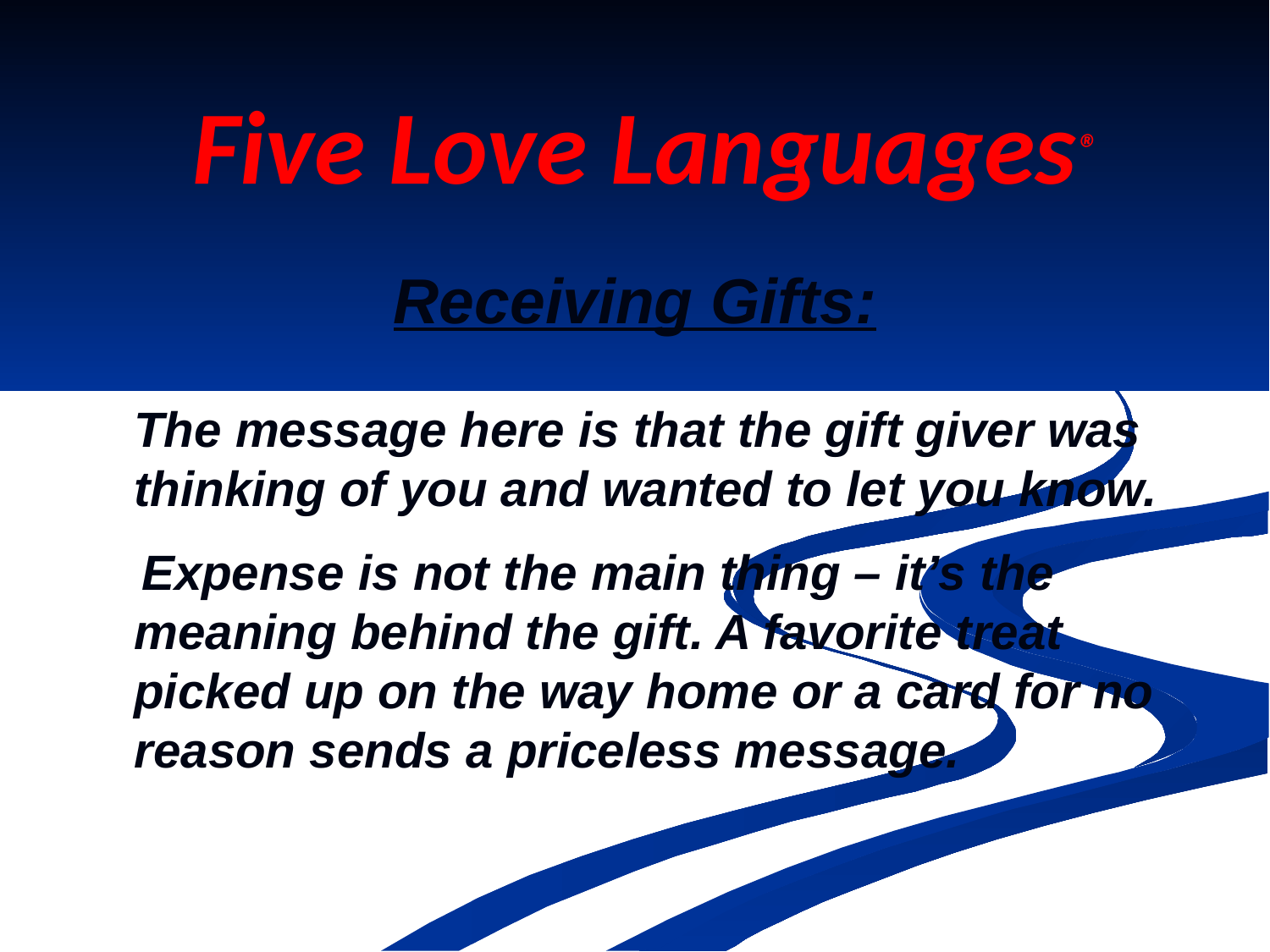

# Five Love Languages®
Receiving Gifts:
	The message here is that the gift giver was thinking of you and wanted to let you know.
    Expense is not the main thing – it’s the meaning behind the gift. A favorite treat picked up on the way home or a card for no reason sends a priceless message.